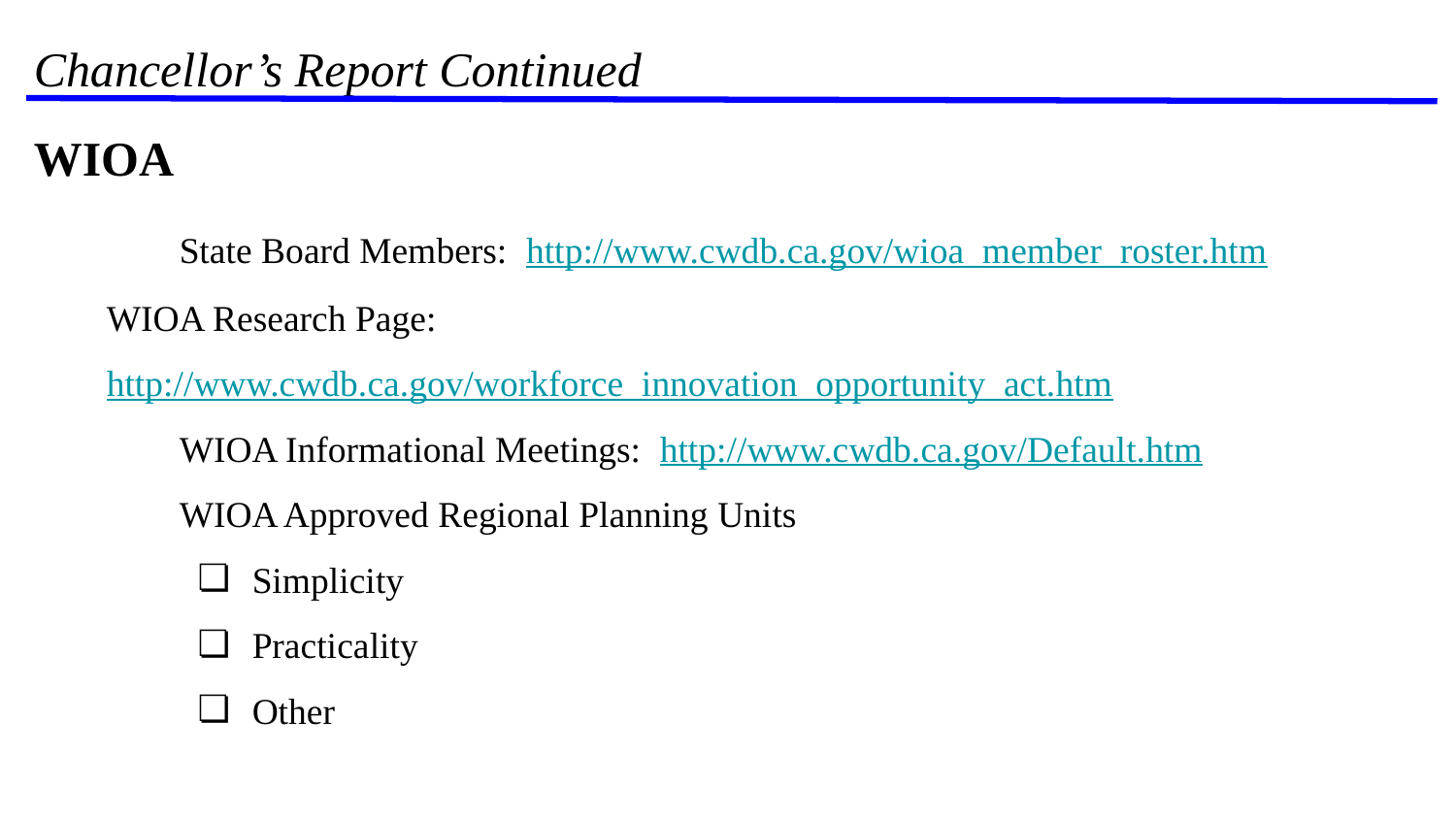

Chancellor’s Report Continued
WIOA
	State Board Members:  http://www.cwdb.ca.gov/wioa_member_roster.htm
WIOA Research Page:  http://www.cwdb.ca.gov/workforce_innovation_opportunity_act.htm
WIOA Informational Meetings:  http://www.cwdb.ca.gov/Default.htm
WIOA Approved Regional Planning Units
Simplicity
Practicality
Other